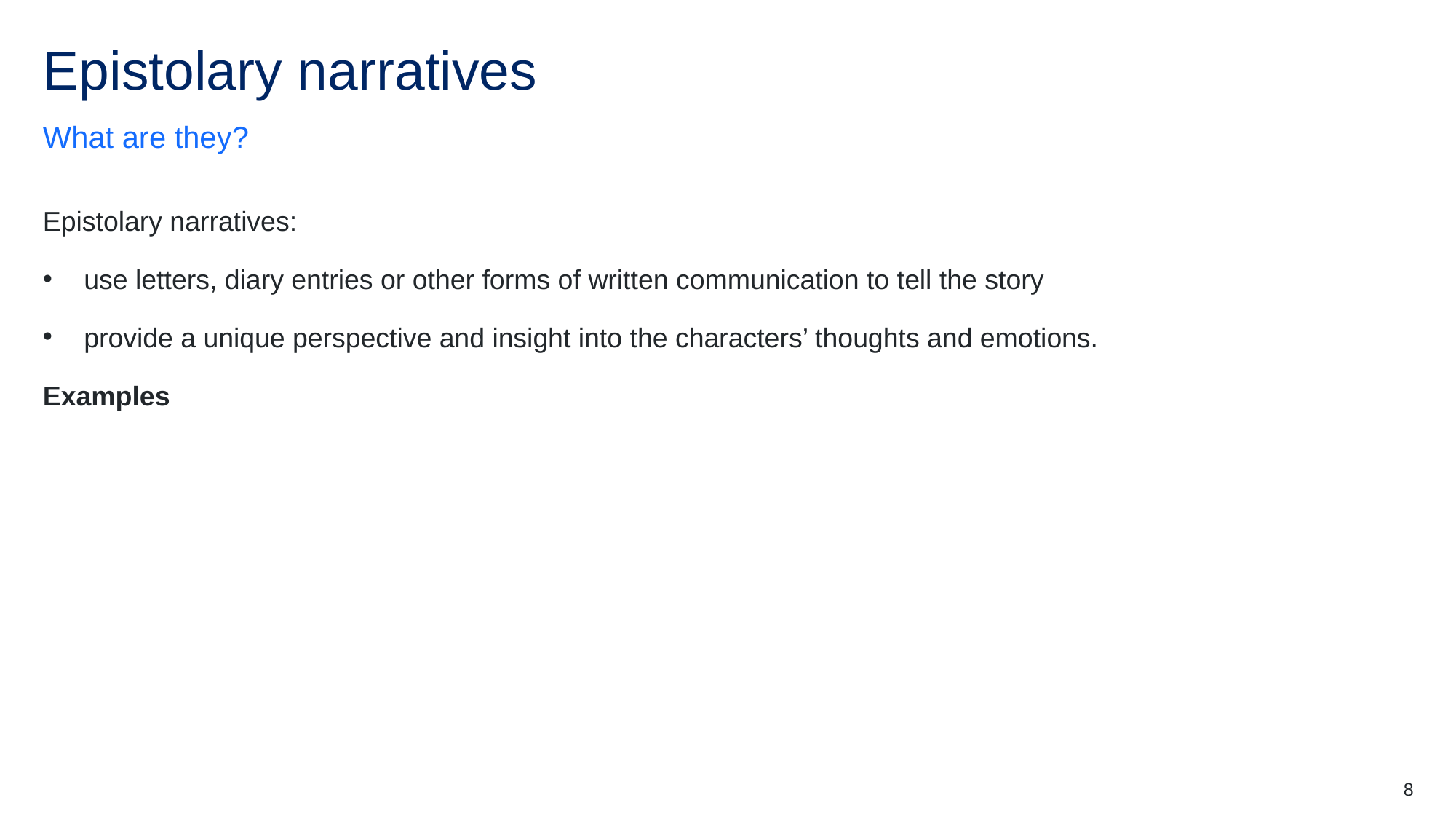

# Epistolary narratives
What are they?
Epistolary narratives:
use letters, diary entries or other forms of written communication to tell the story
provide a unique perspective and insight into the characters’ thoughts and emotions.
Examples
8